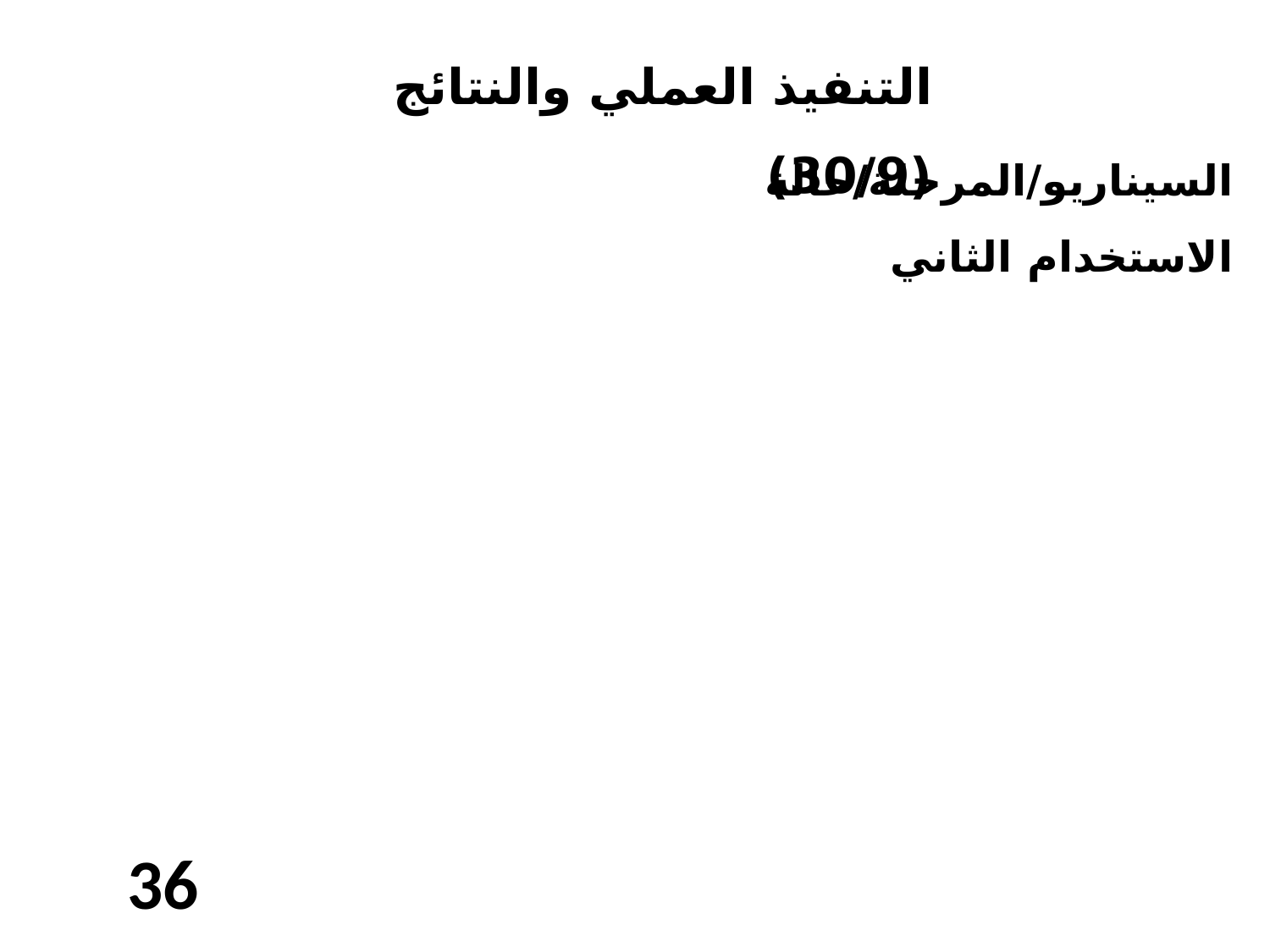

التنفيذ العملي والنتائج (30/9)
السيناريو/المرحلة/حالة الاستخدام الثاني
36